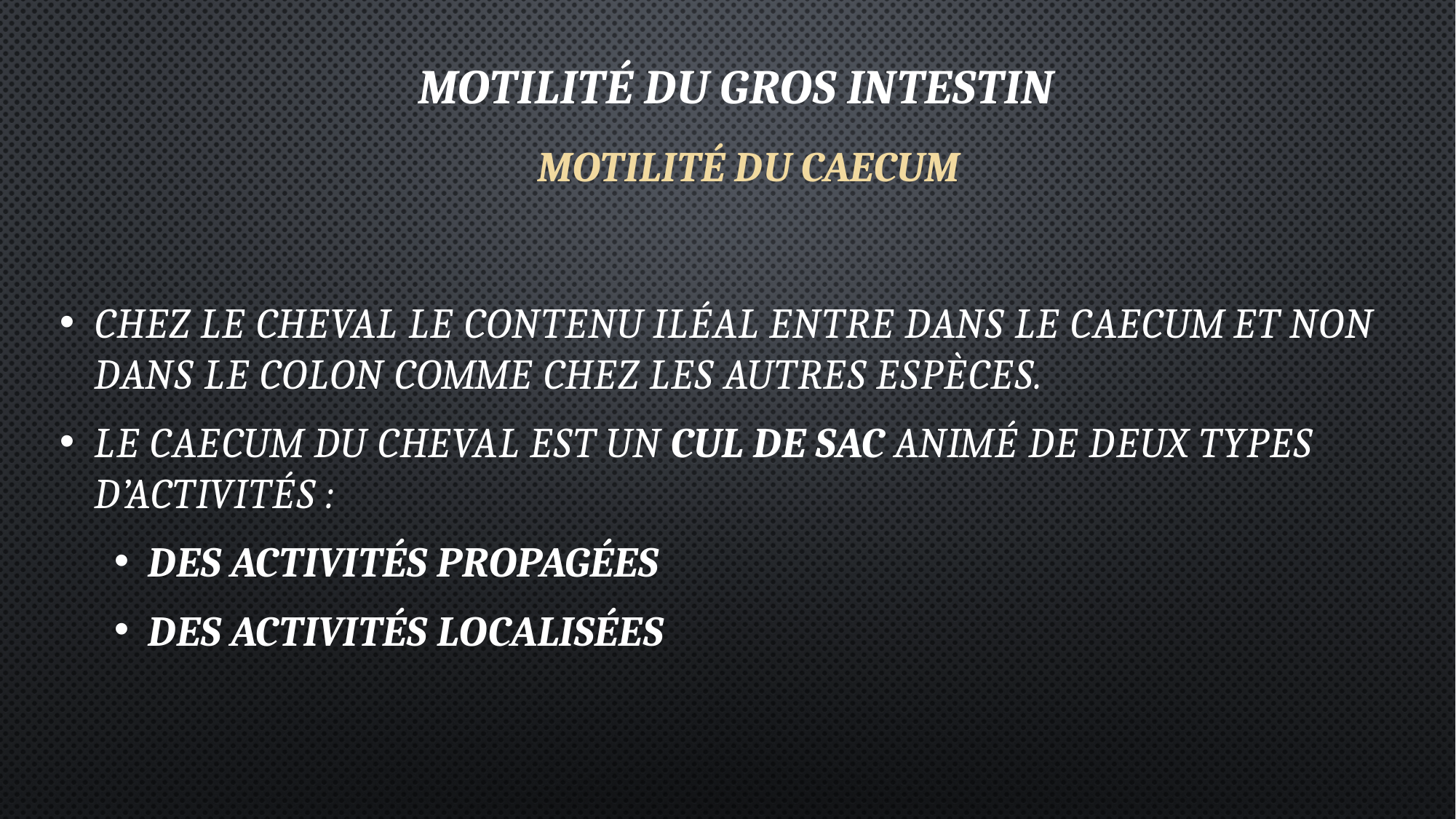

# Motilité du gros intestin
MOTILITÉ DU CAECUM
Chez le cheval le contenu iléal entre dans le caecum et non dans le colon comme chez les autres espèces.
Le caecum du cheval est un cul de sac animé de deux types d’activités :
Des activités propagées
Des activités localisées